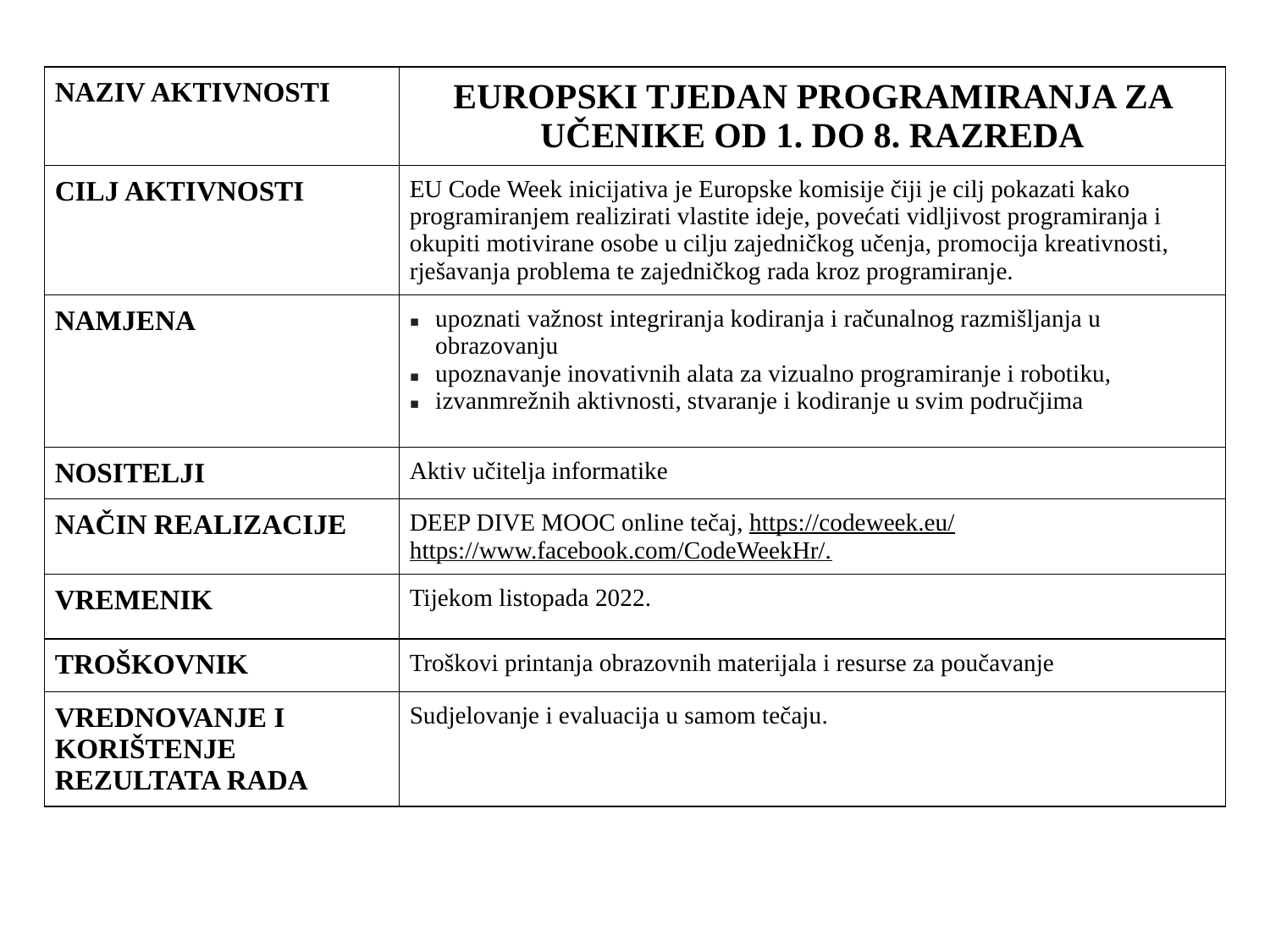

| NAZIV AKTIVNOSTI | EUROPSKI TJEDAN PROGRAMIRANJA ZA UČENIKE OD 1. DO 8. RAZREDA |
| --- | --- |
| CILJ AKTIVNOSTI | EU Code Week inicijativa je Europske komisije čiji je cilj pokazati kako programiranjem realizirati vlastite ideje, povećati vidljivost programiranja i okupiti motivirane osobe u cilju zajedničkog učenja, promocija kreativnosti, rješavanja problema te zajedničkog rada kroz programiranje. |
| NAMJENA | upoznati važnost integriranja kodiranja i računalnog razmišljanja u obrazovanju upoznavanje inovativnih alata za vizualno programiranje i robotiku, izvanmrežnih aktivnosti, stvaranje i kodiranje u svim područjima |
| NOSITELJI | Aktiv učitelja informatike |
| NAČIN REALIZACIJE | DEEP DIVE MOOC online tečaj, https://codeweek.eu/  https://www.facebook.com/CodeWeekHr/. |
| VREMENIK | Tijekom listopada 2022. |
| TROŠKOVNIK | Troškovi printanja obrazovnih materijala i resurse za poučavanje |
| VREDNOVANJE I KORIŠTENJE REZULTATA RADA | Sudjelovanje i evaluacija u samom tečaju. |